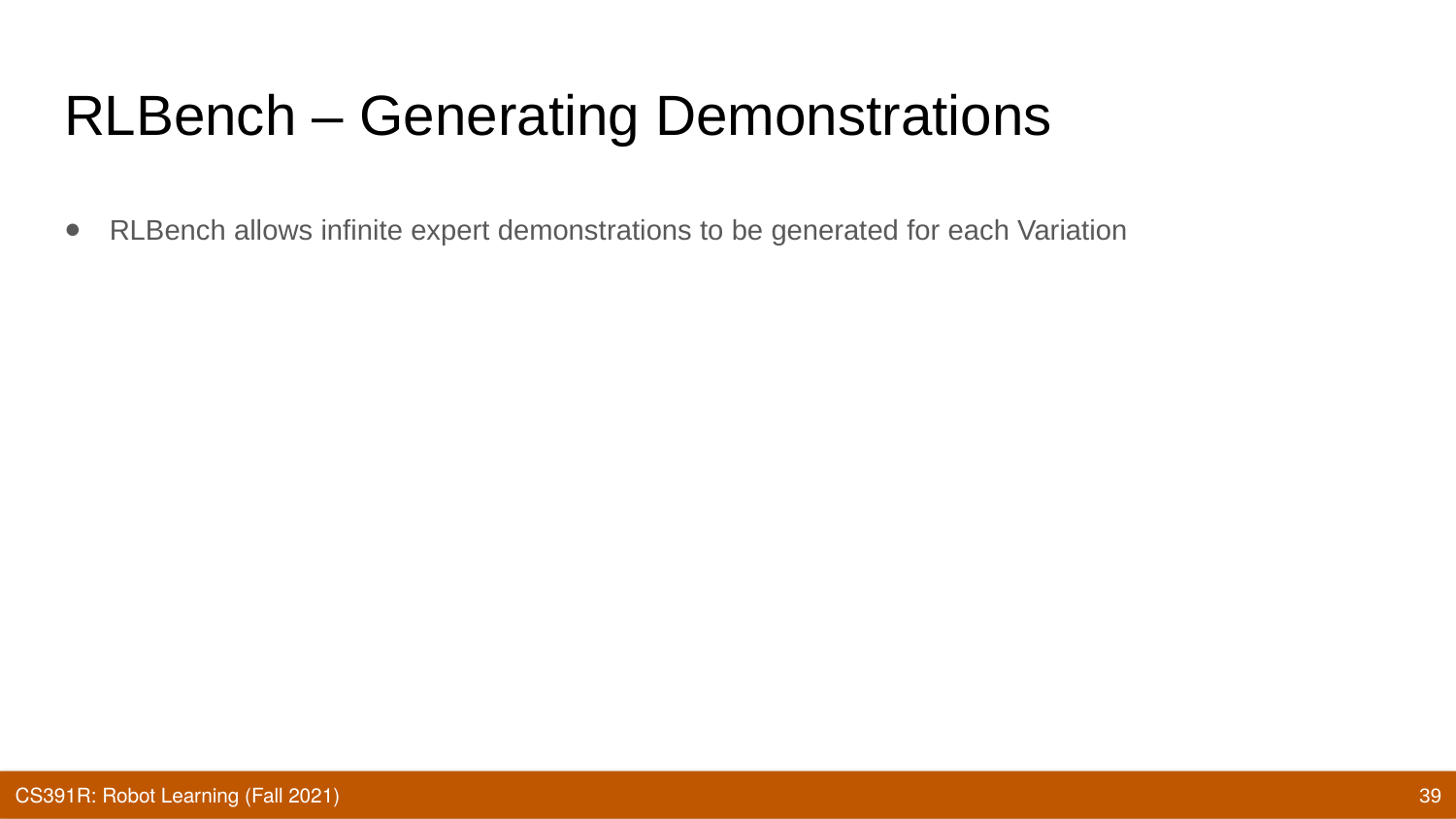

# RLBench – Generating Demonstrations
RLBench allows infinite expert demonstrations to be generated for each Variation

39